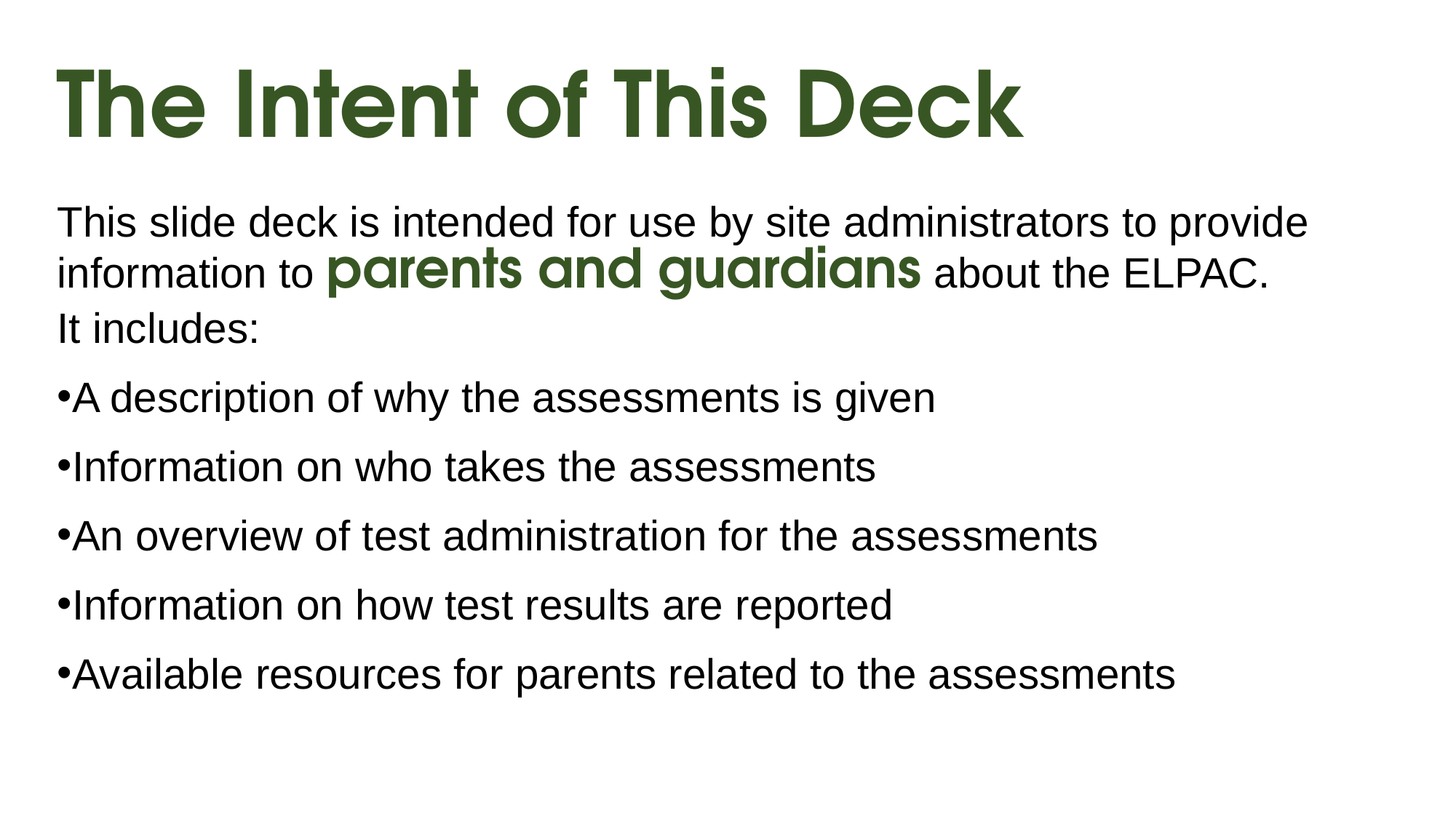

# The Intent of This Deck
This slide deck is intended for use by site administrators to provide information to parents and guardians about the ELPAC.
It includes:
A description of why the assessments is given
Information on who takes the assessments
An overview of test administration for the assessments
Information on how test results are reported
Available resources for parents related to the assessments